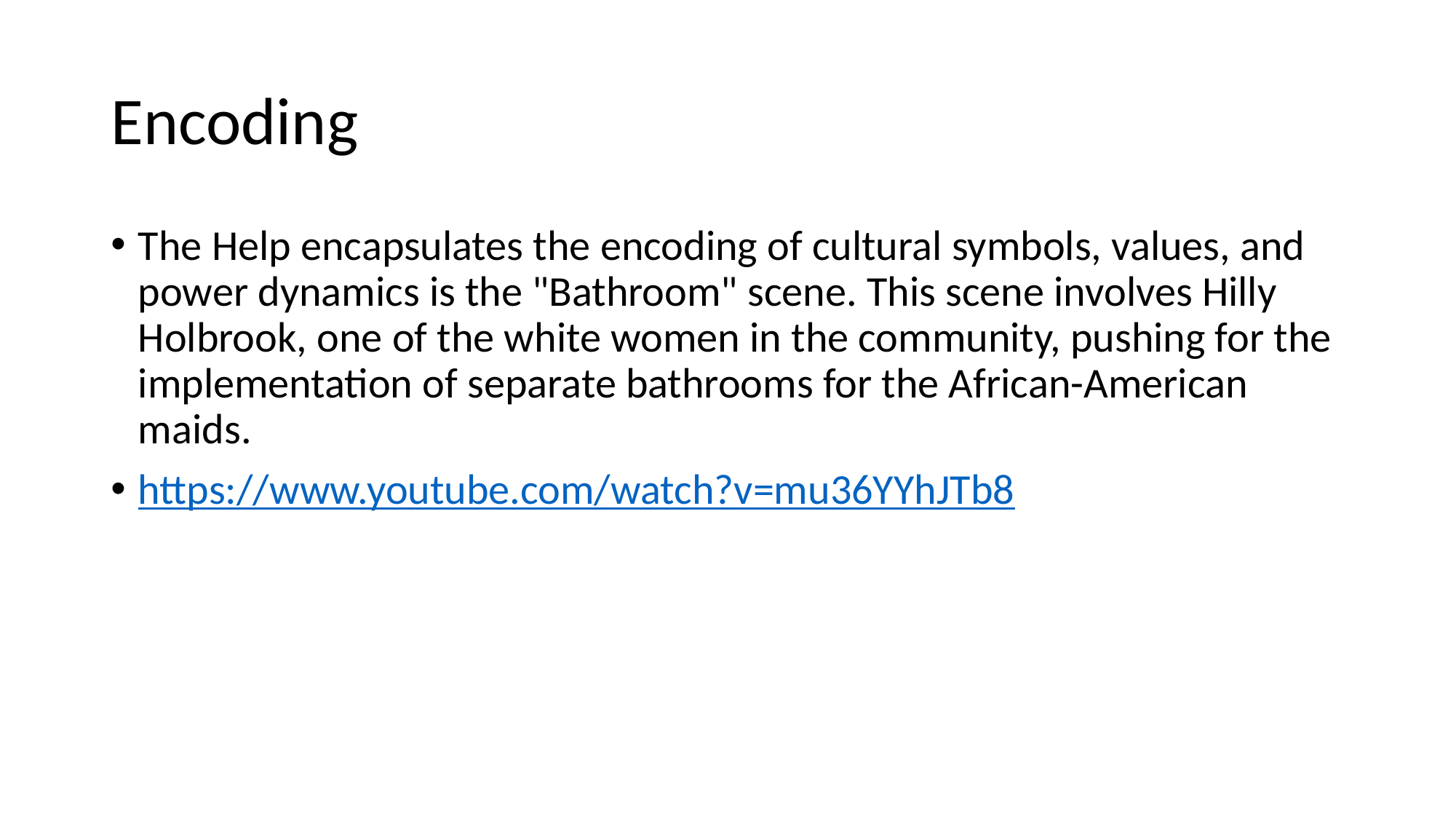

# Encoding
The Help encapsulates the encoding of cultural symbols, values, and power dynamics is the "Bathroom" scene. This scene involves Hilly Holbrook, one of the white women in the community, pushing for the implementation of separate bathrooms for the African-American maids.
https://www.youtube.com/watch?v=mu36YYhJTb8